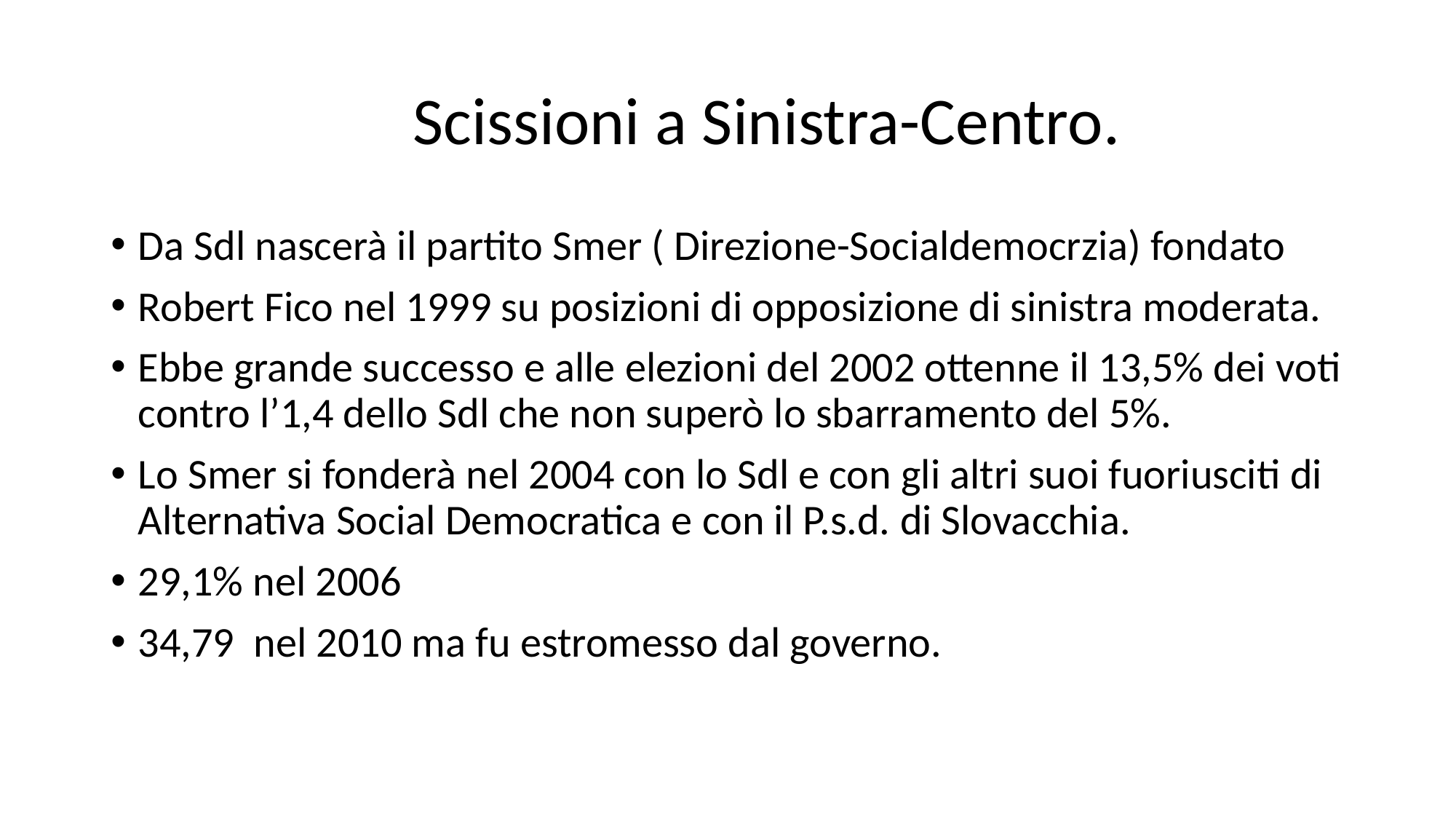

# Scissioni a Sinistra-Centro.
Da Sdl nascerà il partito Smer ( Direzione-Socialdemocrzia) fondato
Robert Fico nel 1999 su posizioni di opposizione di sinistra moderata.
Ebbe grande successo e alle elezioni del 2002 ottenne il 13,5% dei voti contro l’1,4 dello Sdl che non superò lo sbarramento del 5%.
Lo Smer si fonderà nel 2004 con lo Sdl e con gli altri suoi fuoriusciti di Alternativa Social Democratica e con il P.s.d. di Slovacchia.
29,1% nel 2006
34,79  nel 2010 ma fu estromesso dal governo.